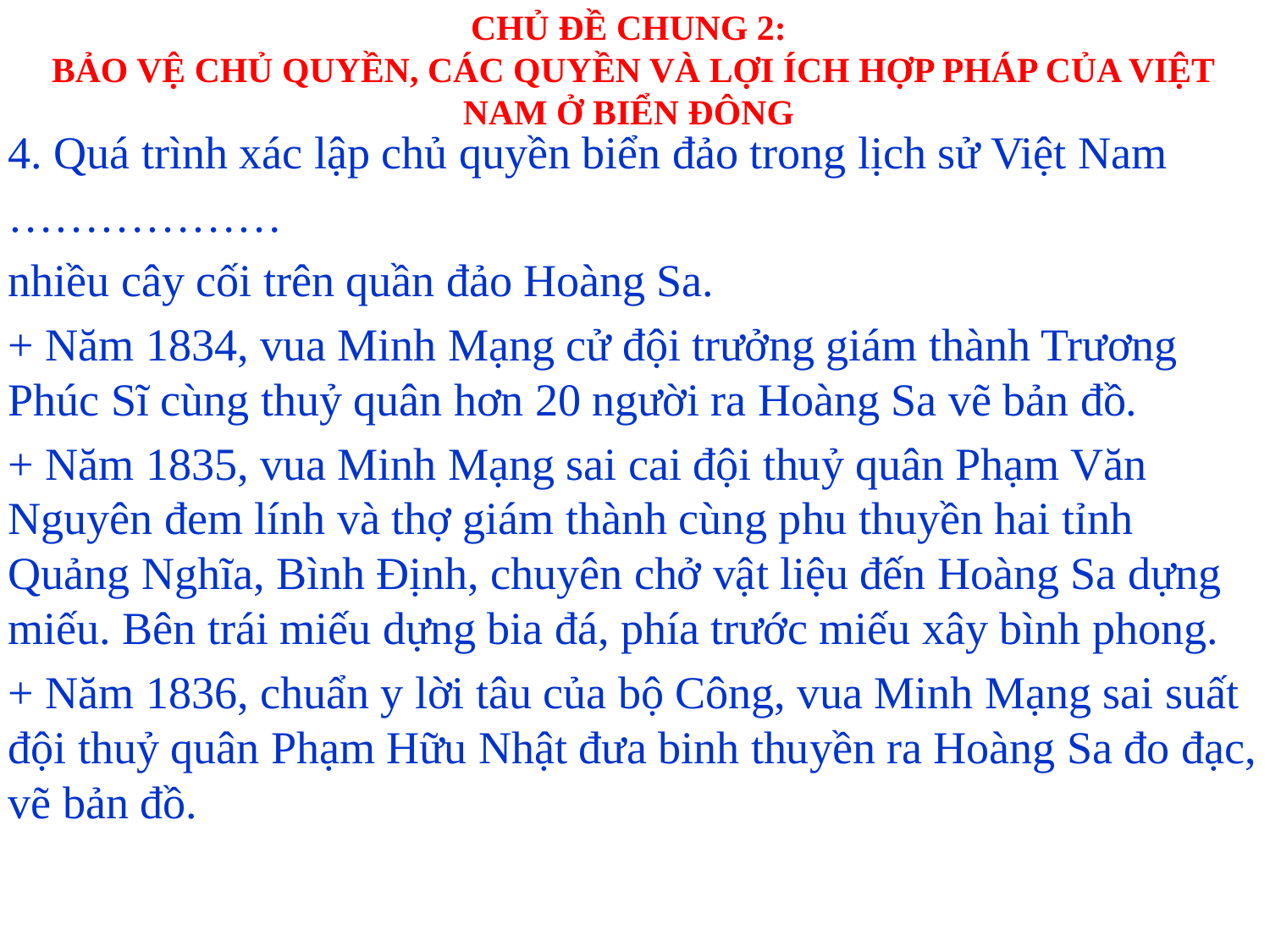

# CHỦ ĐỀ CHUNG 2: BẢO VỆ CHỦ QUYỀN, CÁC QUYỀN VÀ LỢI ÍCH HỢP PHÁP CỦA VIỆT NAM Ở BIỂN ĐÔNG
4. Quá trình xác lập chủ quyền biển đảo trong lịch sử Việt Nam
………………
nhiều cây cối trên quần đảo Hoàng Sa.
+ Năm 1834, vua Minh Mạng cử đội trưởng giám thành Trương Phúc Sĩ cùng thuỷ quân hơn 20 người ra Hoàng Sa vẽ bản đồ.
+ Năm 1835, vua Minh Mạng sai cai đội thuỷ quân Phạm Văn Nguyên đem lính và thợ giám thành cùng phu thuyền hai tỉnh Quảng Nghĩa, Bình Định, chuyên chở vật liệu đến Hoàng Sa dựng miếu. Bên trái miếu dựng bia đá, phía trước miếu xây bình phong.
+ Năm 1836, chuẩn y lời tâu của bộ Công, vua Minh Mạng sai suất đội thuỷ quân Phạm Hữu Nhật đưa binh thuyền ra Hoàng Sa đo đạc, vẽ bản đồ.